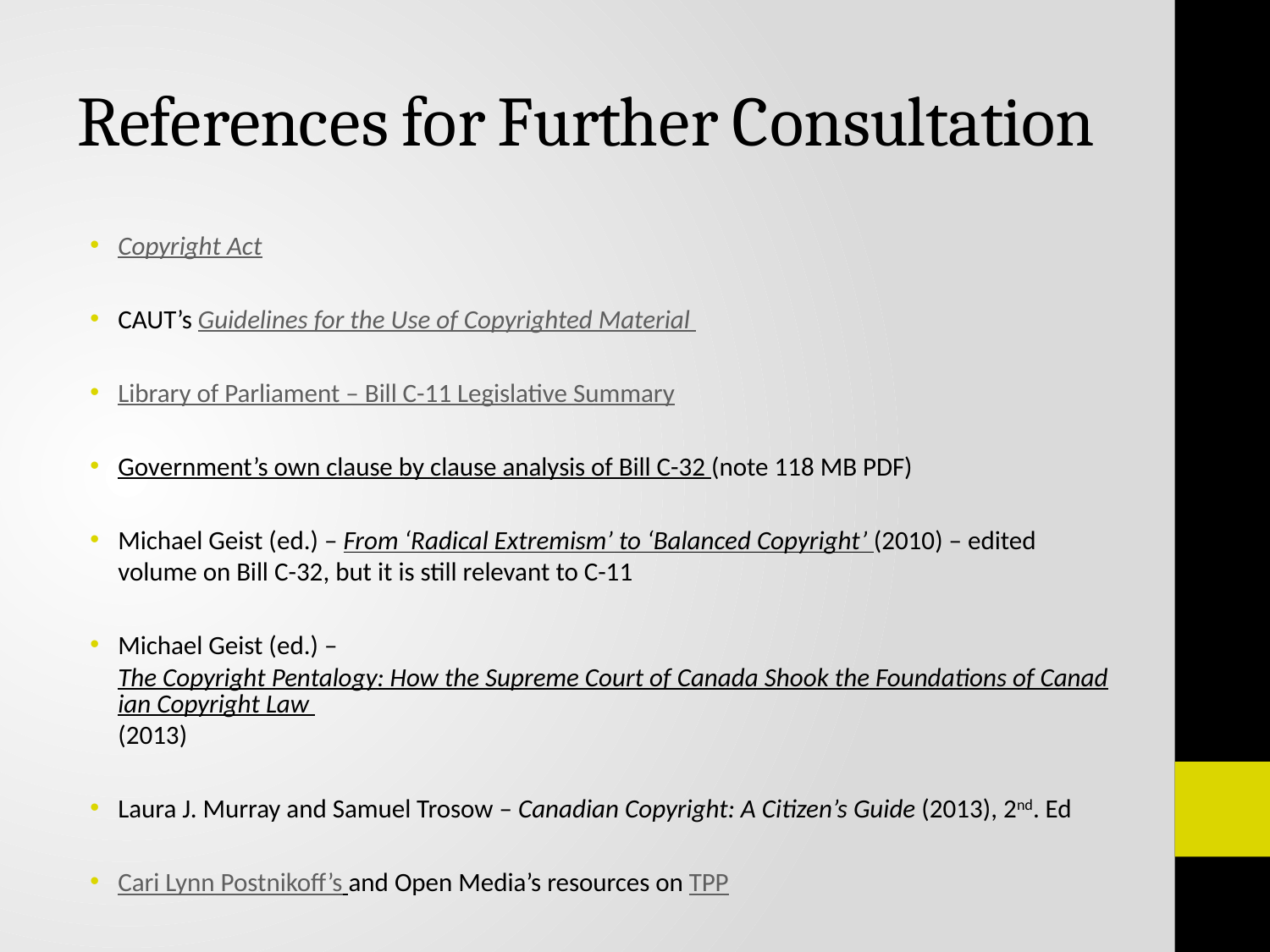

# References for Further Consultation
Copyright Act

CAUT’s Guidelines for the Use of Copyrighted Material

Library of Parliament – Bill C-11 Legislative Summary

Government’s own clause by clause analysis of Bill C-32 (note 118 MB PDF)

Michael Geist (ed.) – From ‘Radical Extremism’ to ‘Balanced Copyright’ (2010) – edited volume on Bill C-32, but it is still relevant to C-11

Michael Geist (ed.) – The Copyright Pentalogy: How the Supreme Court of Canada Shook the Foundations of Canadian Copyright Law (2013)

Laura J. Murray and Samuel Trosow – Canadian Copyright: A Citizen’s Guide (2013), 2nd. Ed

Cari Lynn Postnikoff’s and Open Media’s resources on TPP